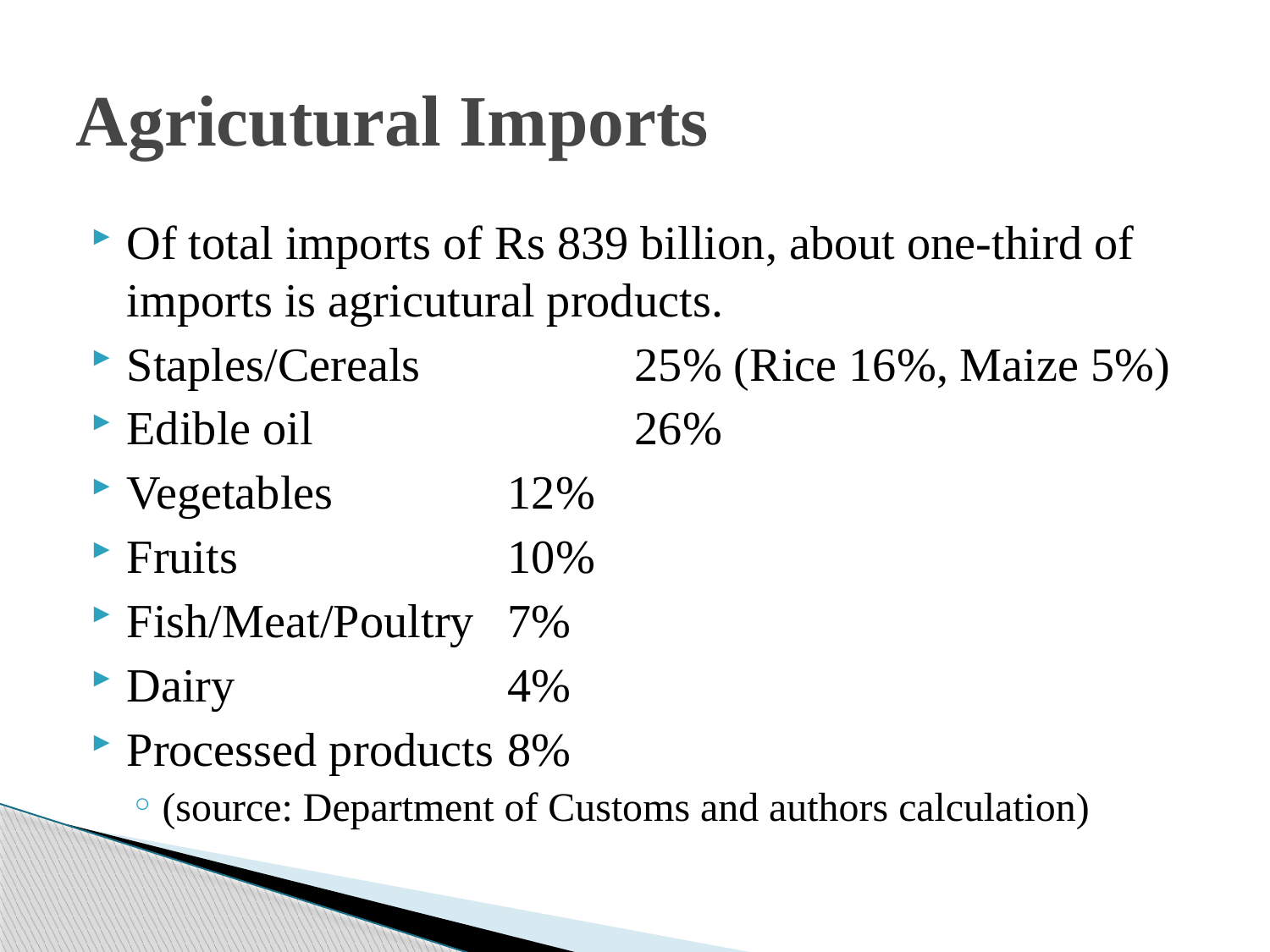

# Agricutural Imports
Of total imports of Rs 839 billion, about one-third of imports is agricutural products.
Staples/Cereals		25% (Rice 16%, Maize 5%)
Edible oil	 		26%
Vegetables 		12%
Fruits			10%
Fish/Meat/Poultry	7%
Dairy			4%
Processed products	8%
(source: Department of Customs and authors calculation)